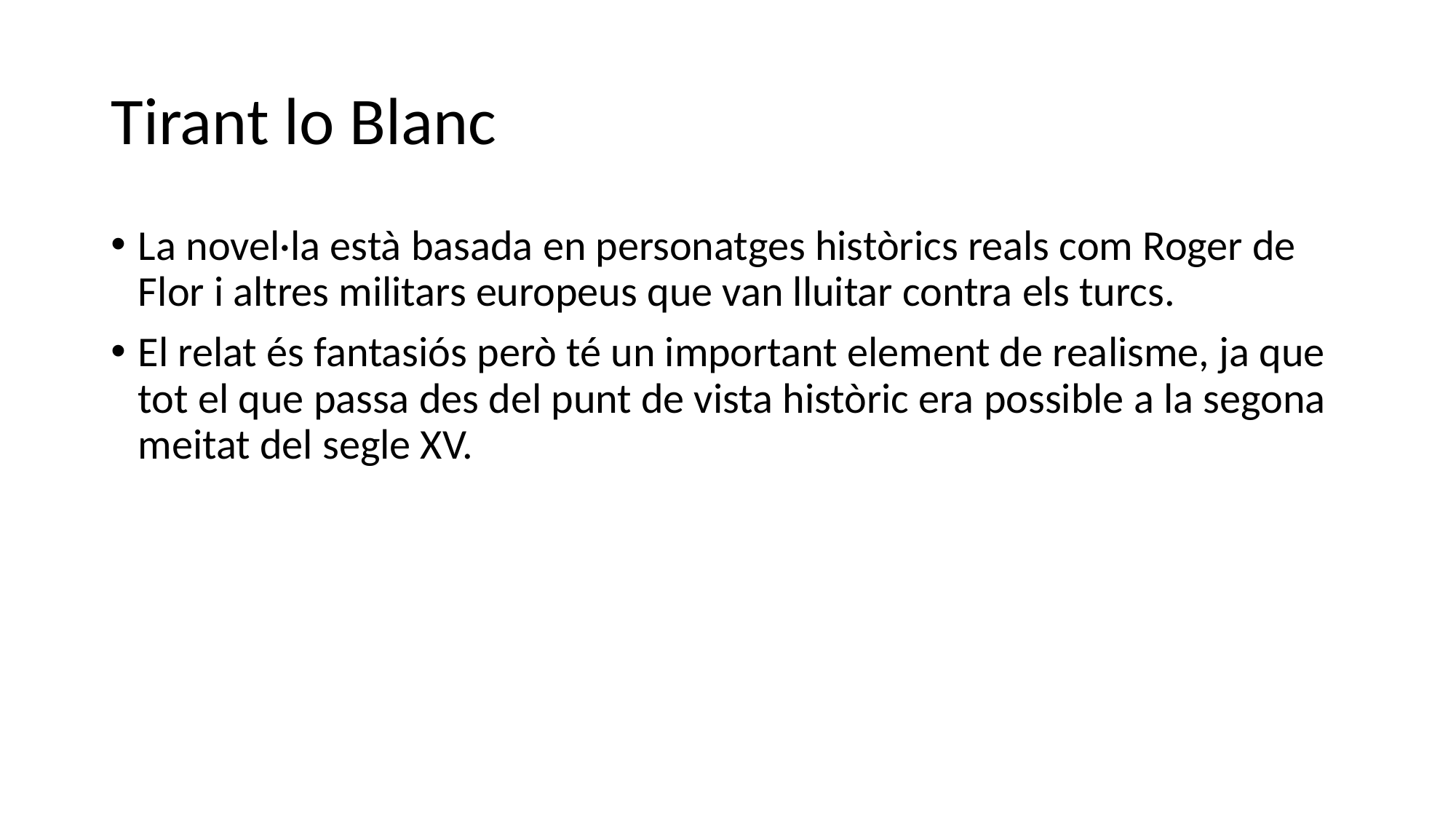

# Tirant lo Blanc
La novel·la està basada en personatges històrics reals com Roger de Flor i altres militars europeus que van lluitar contra els turcs.
El relat és fantasiós però té un important element de realisme, ja que tot el que passa des del punt de vista històric era possible a la segona meitat del segle XV.